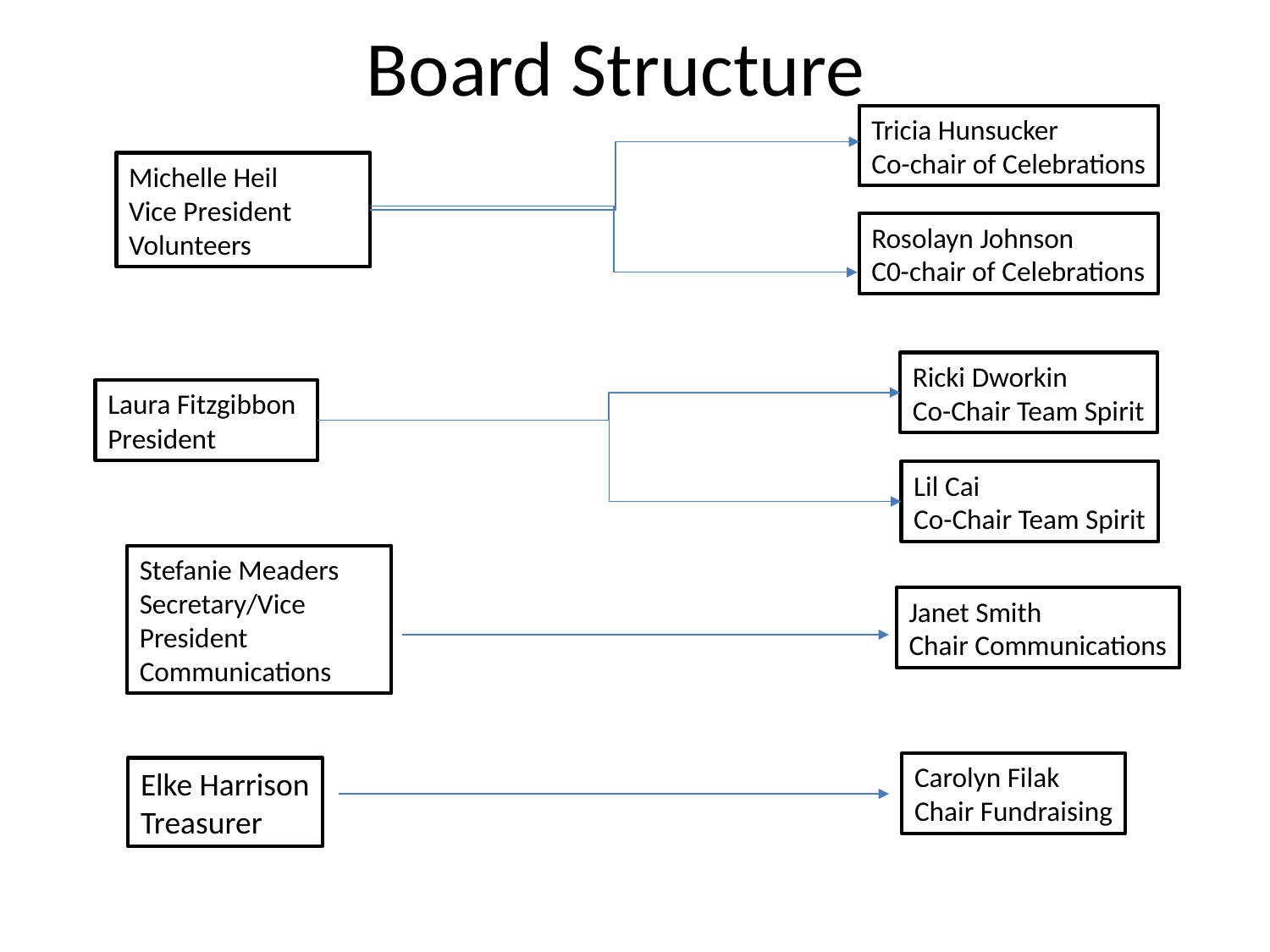

# Board Structure
Tricia Hunsucker
Co-chair of Celebrations
Michelle Heil
Vice President Volunteers
Rosolayn Johnson
C0-chair of Celebrations
Ricki Dworkin
Co-Chair Team Spirit
Laura Fitzgibbon
President
Lil Cai
Co-Chair Team Spirit
Stefanie Meaders Secretary/Vice President Communications
Janet Smith
Chair Communications
Carolyn Filak
Chair Fundraising
Elke Harrison
Treasurer